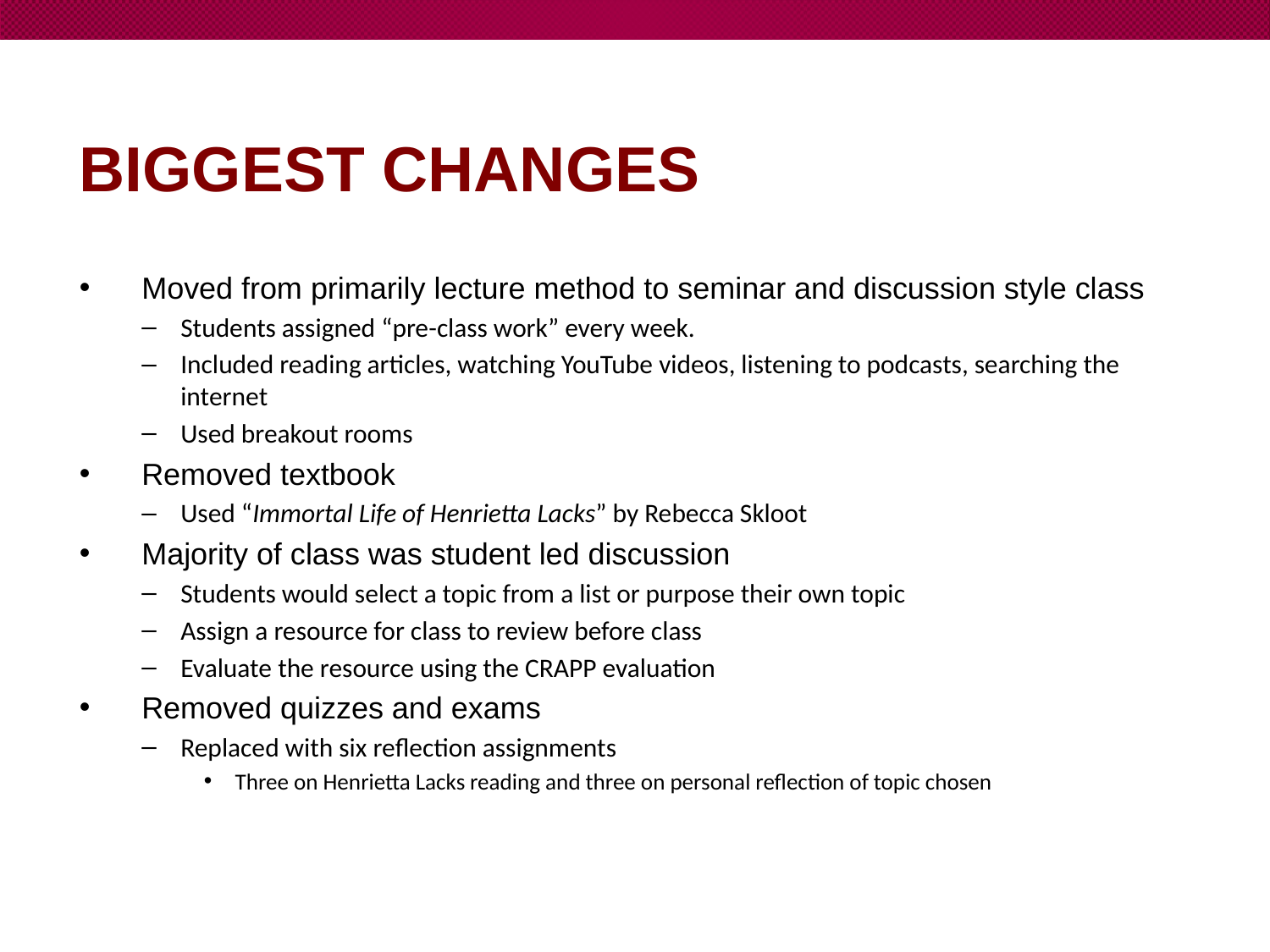

# Biggest Changes
Moved from primarily lecture method to seminar and discussion style class
Students assigned “pre-class work” every week.
Included reading articles, watching YouTube videos, listening to podcasts, searching the internet
Used breakout rooms
Removed textbook
Used “Immortal Life of Henrietta Lacks” by Rebecca Skloot
Majority of class was student led discussion
Students would select a topic from a list or purpose their own topic
Assign a resource for class to review before class
Evaluate the resource using the CRAPP evaluation
Removed quizzes and exams
Replaced with six reflection assignments
Three on Henrietta Lacks reading and three on personal reflection of topic chosen